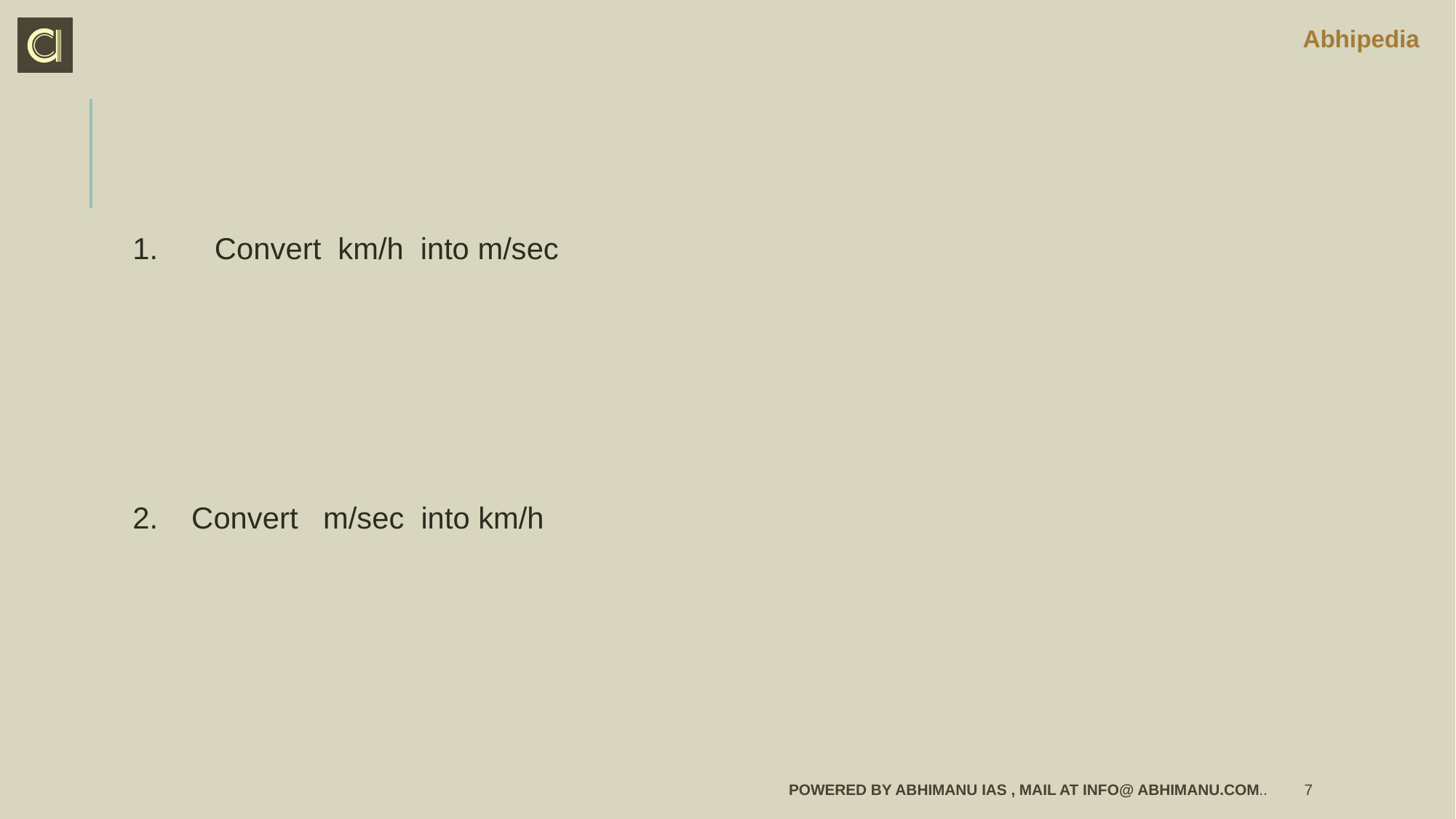

Convert  km/h  into m/sec

2.    Convert   m/sec  into km/h

Powered by Abhimanu IAS , mail at info@ abhimanu.com..
7